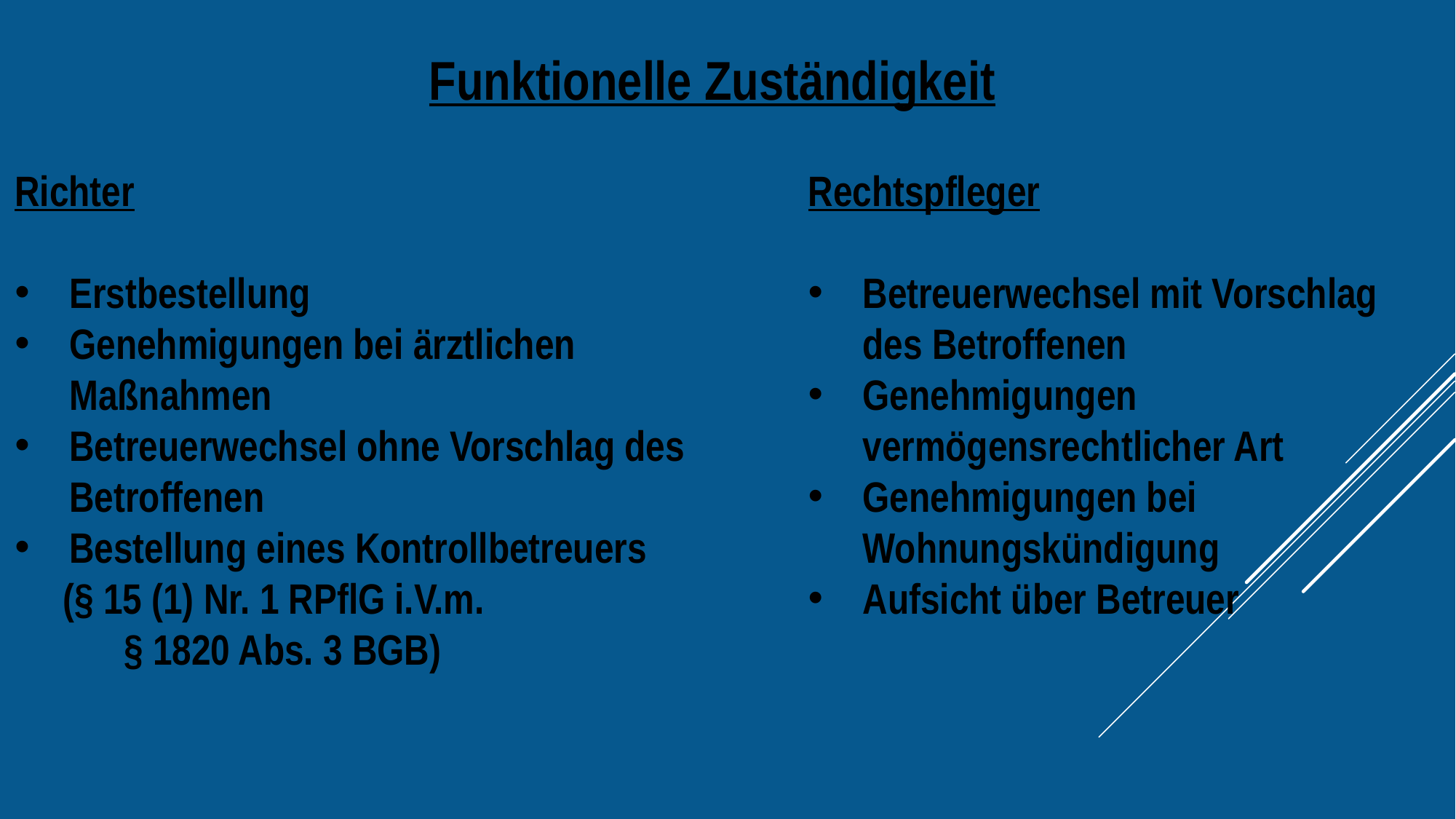

Funktionelle Zuständigkeit

Richter

Erstbestellung
Genehmigungen bei ärztlichen Maßnahmen
Betreuerwechsel ohne Vorschlag des Betroffenen
Bestellung eines Kontrollbetreuers
     (§ 15 (1) Nr. 1 RPflG i.V.m.
	§ 1820 Abs. 3 BGB)

Rechtspfleger

Betreuerwechsel mit Vorschlag des Betroffenen
Genehmigungen vermögensrechtlicher Art
Genehmigungen bei Wohnungskündigung
Aufsicht über Betreuer